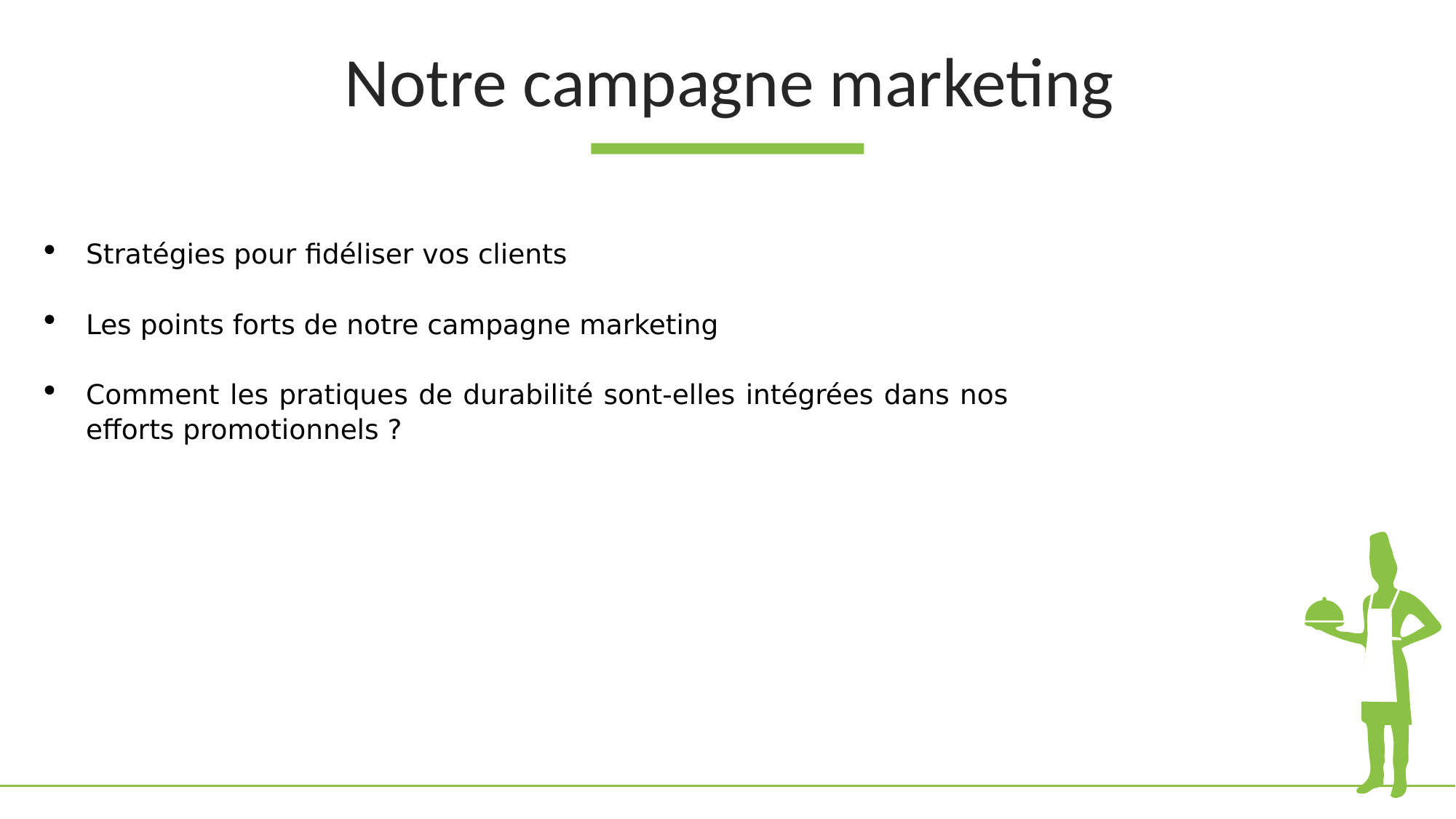

Notre campagne marketing
Stratégies pour fidéliser vos clients

Les points forts de notre campagne marketing

Comment les pratiques de durabilité sont-elles intégrées dans nos efforts promotionnels ?